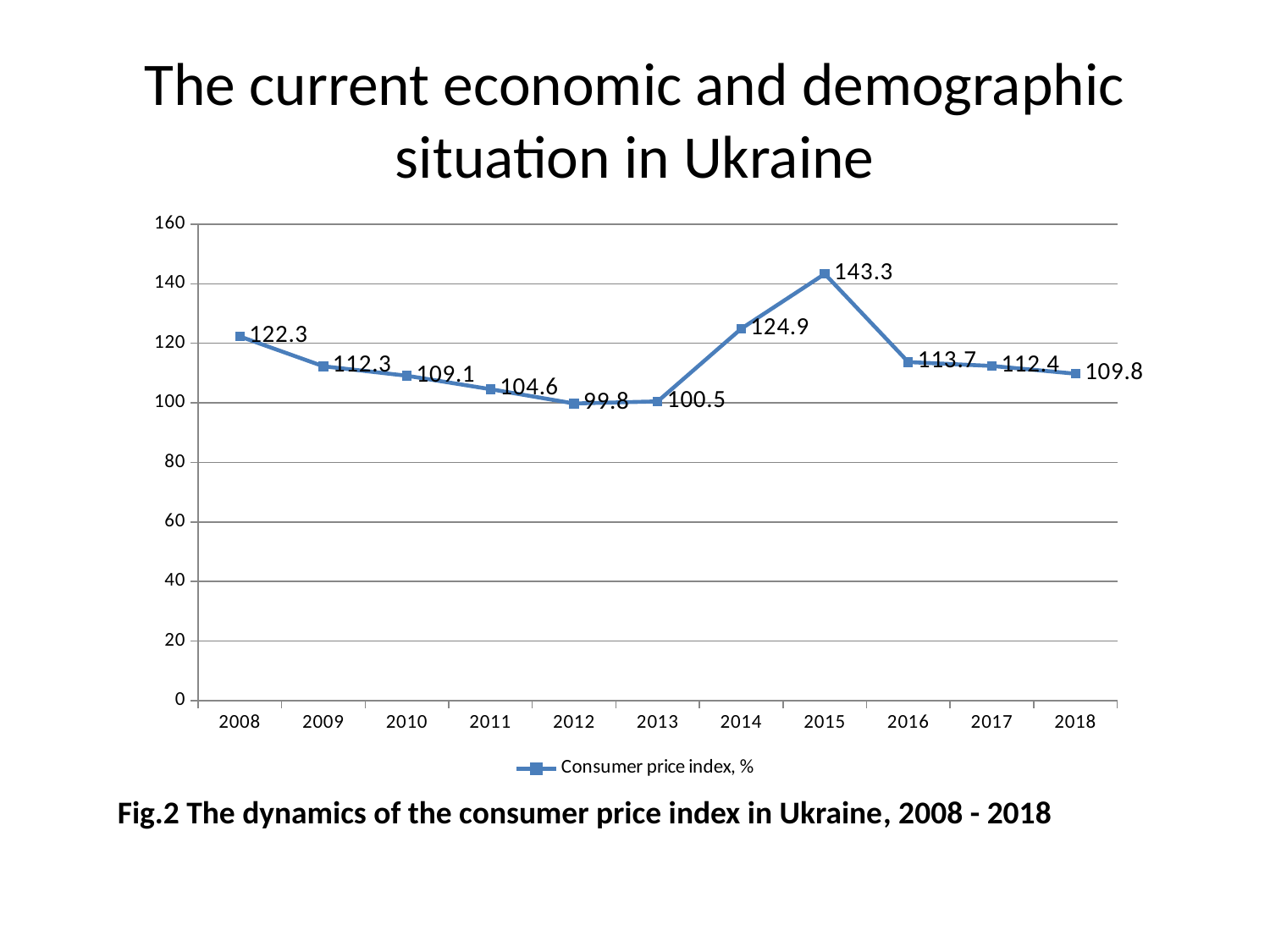

# The current economic and demographic situation in Ukraine

### Chart

| Category | Consumer price index, % |
|---|---|
| 2008 | 122.3 |
| 2009 | 112.3 |
| 2010 | 109.1 |
| 2011 | 104.6 |
| 2012 | 99.8 |
| 2013 | 100.5 |
| 2014 | 124.9 |
| 2015 | 143.3 |
| 2016 | 113.7 |
| 2017 | 112.4 |
| 2018 | 109.8 |
Fig.2 The dynamics of the consumer price index in Ukraine, 2008 - 2018